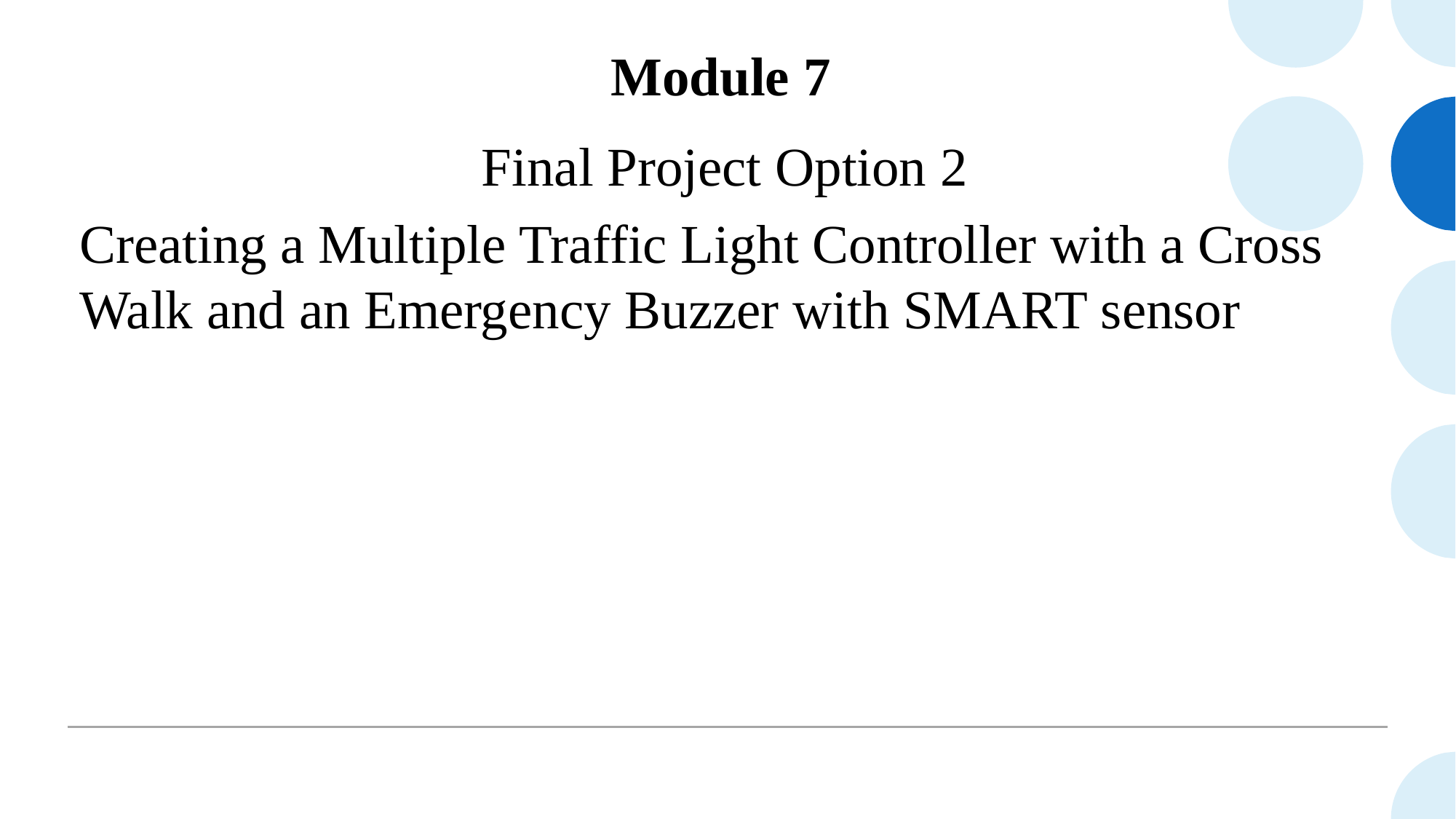

# Module 7
Final Project Option 2
Creating a Multiple Traffic Light Controller with a Cross Walk and an Emergency Buzzer with SMART sensor